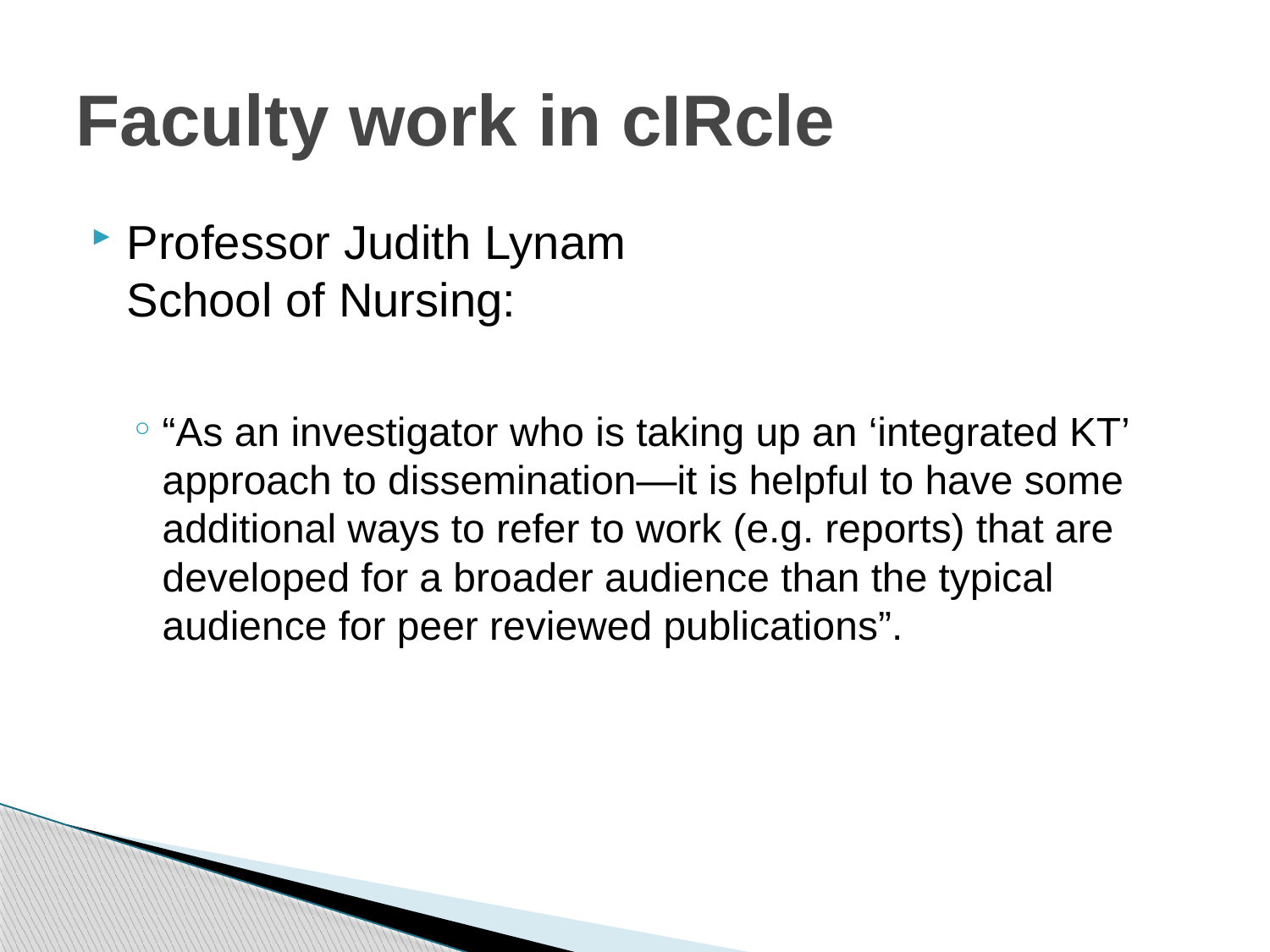

# Faculty work in cIRcle
Professor Judith Lynam
School of Nursing:

“As an investigator who is taking up an ‘integrated KT’ approach to dissemination—it is helpful to have some additional ways to refer to work (e.g. reports) that are developed for a broader audience than the typical audience for peer reviewed publications”.